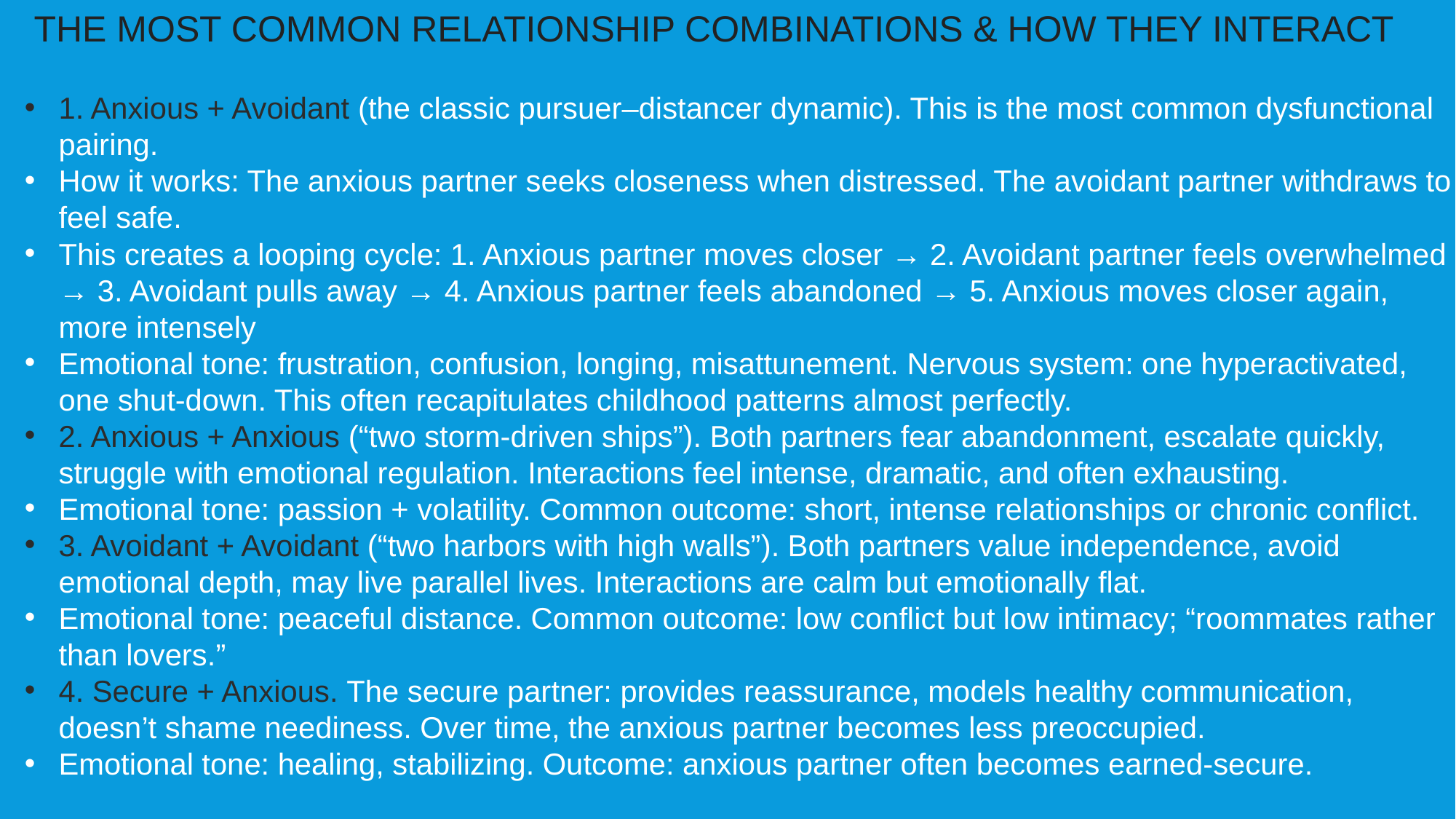

THE MOST COMMON RELATIONSHIP COMBINATIONS & HOW THEY INTERACT
1. Anxious + Avoidant (the classic pursuer–distancer dynamic). This is the most common dysfunctional pairing.
How it works: The anxious partner seeks closeness when distressed. The avoidant partner withdraws to feel safe.
This creates a looping cycle: 1. Anxious partner moves closer → 2. Avoidant partner feels overwhelmed → 3. Avoidant pulls away → 4. Anxious partner feels abandoned → 5. Anxious moves closer again, more intensely
Emotional tone: frustration, confusion, longing, misattunement. Nervous system: one hyperactivated, one shut-down. This often recapitulates childhood patterns almost perfectly.
2. Anxious + Anxious (“two storm-driven ships”). Both partners fear abandonment, escalate quickly, struggle with emotional regulation. Interactions feel intense, dramatic, and often exhausting.
Emotional tone: passion + volatility. Common outcome: short, intense relationships or chronic conflict.
3. Avoidant + Avoidant (“two harbors with high walls”). Both partners value independence, avoid emotional depth, may live parallel lives. Interactions are calm but emotionally flat.
Emotional tone: peaceful distance. Common outcome: low conflict but low intimacy; “roommates rather than lovers.”
4. Secure + Anxious. The secure partner: provides reassurance, models healthy communication, doesn’t shame neediness. Over time, the anxious partner becomes less preoccupied.
Emotional tone: healing, stabilizing. Outcome: anxious partner often becomes earned-secure.